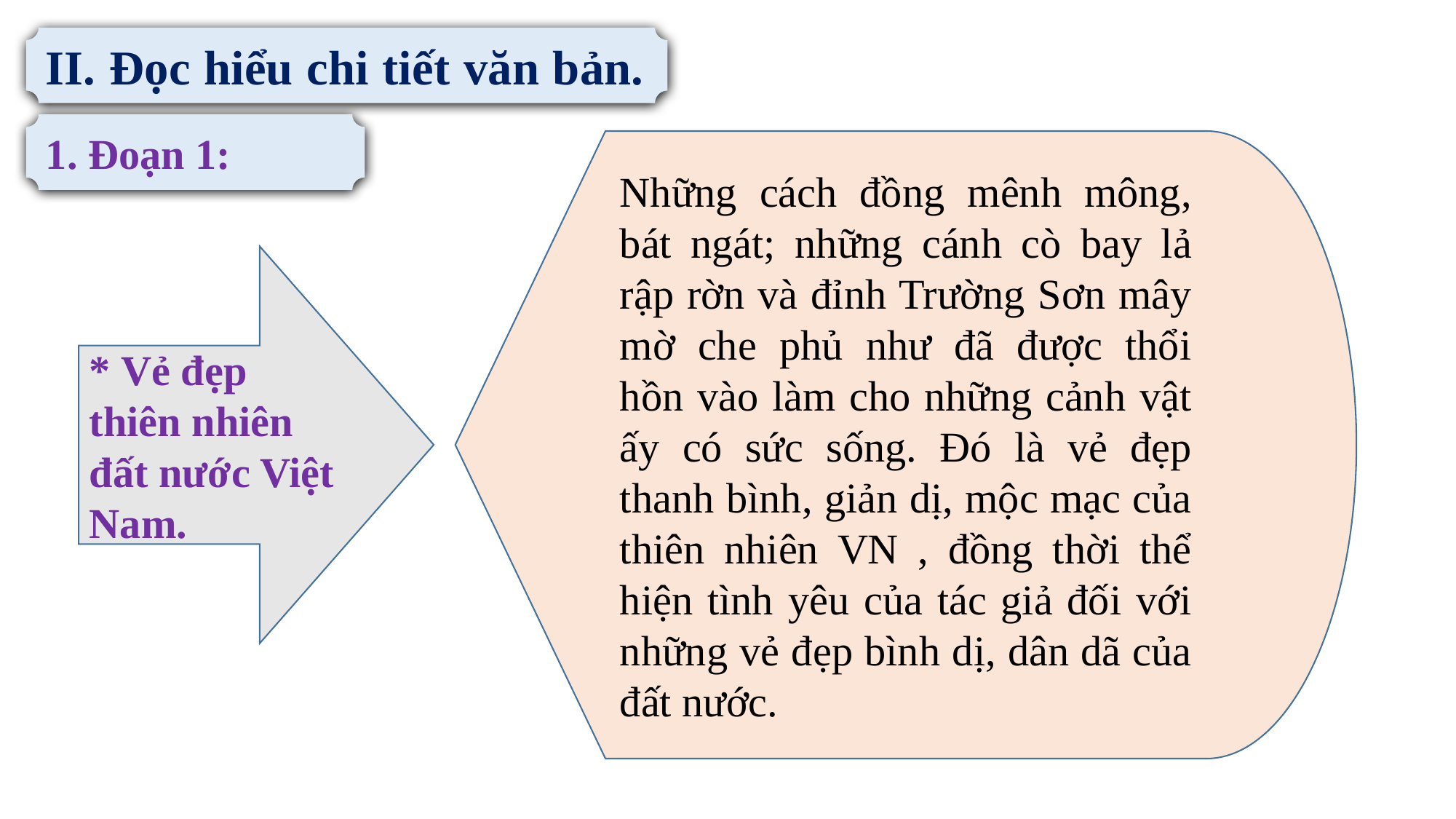

II. Đọc hiểu chi tiết văn bản.
1. Đoạn 1:
Những cách đồng mênh mông, bát ngát; những cánh cò bay lả rập rờn và đỉnh Trường Sơn mây mờ che phủ như đã được thổi hồn vào làm cho những cảnh vật ấy có sức sống. Đó là vẻ đẹp thanh bình, giản dị, mộc mạc của thiên nhiên VN , đồng thời thể hiện tình yêu của tác giả đối với những vẻ đẹp bình dị, dân dã của đất nước.
* Vẻ đẹp thiên nhiên đất nước Việt Nam.